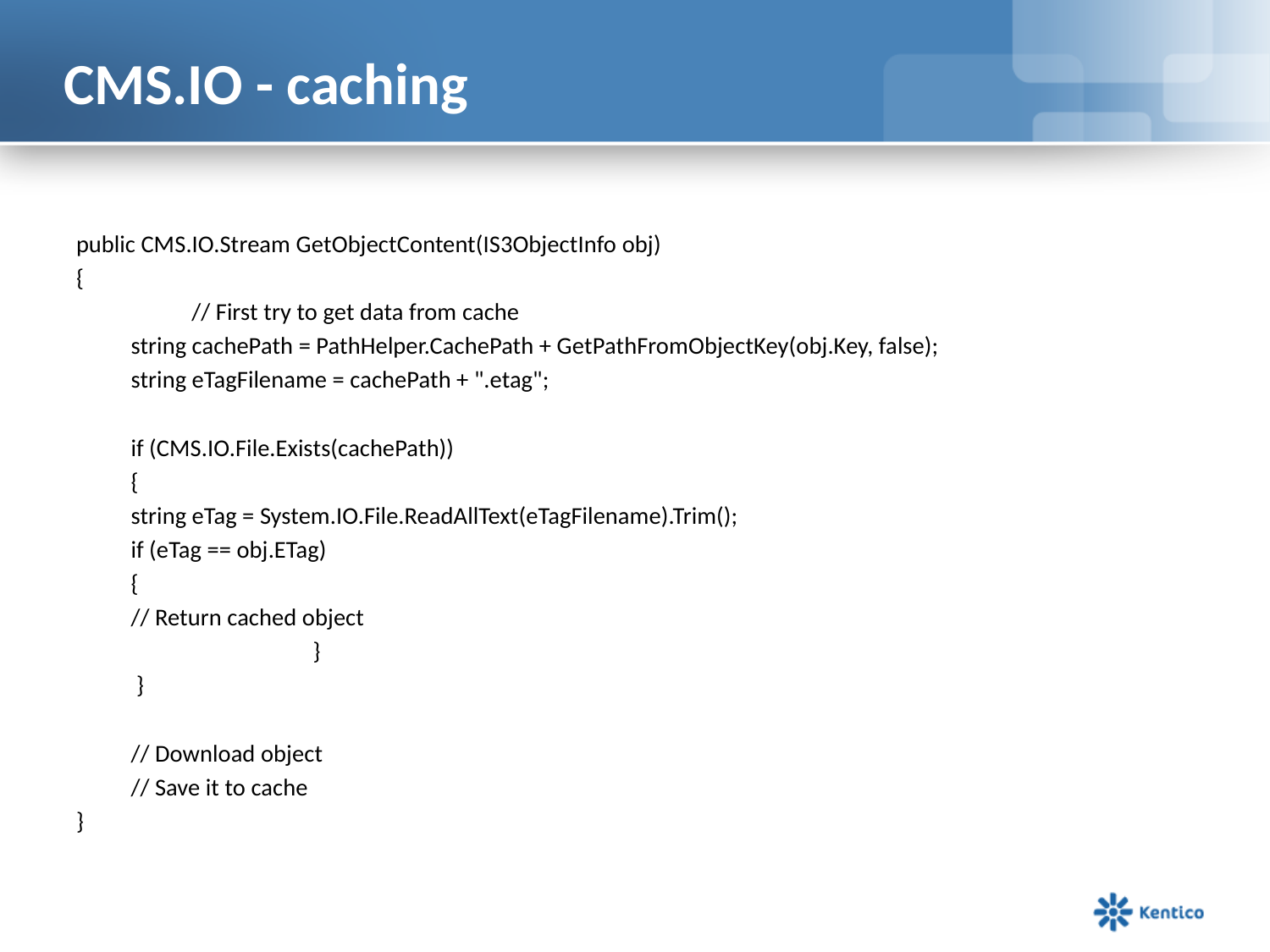

# CMS.IO - caching
public CMS.IO.Stream GetObjectContent(IS3ObjectInfo obj)
{
                     // First try to get data from cache
	string cachePath = PathHelper.CachePath + GetPathFromObjectKey(obj.Key, false);
	string eTagFilename = cachePath + ".etag";

	if (CMS.IO.File.Exists(cachePath))
	{
		string eTag = System.IO.File.ReadAllText(eTagFilename).Trim();
		if (eTag == obj.ETag)
		{
			// Return cached object
                                           }
	 }

	// Download object
	// Save it to cache
}